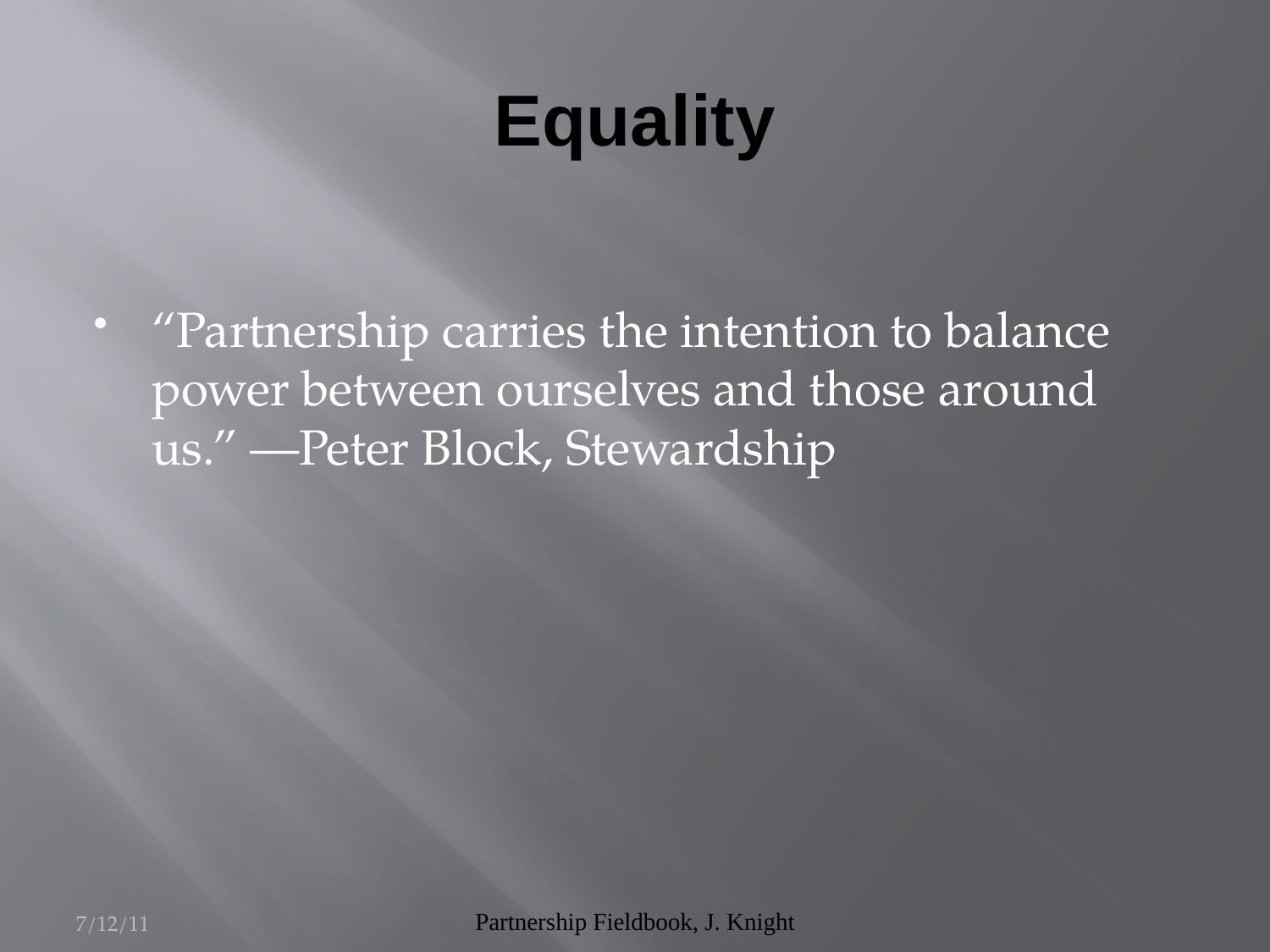

# Equality

“Partnership carries the intention to balance power between ourselves and those around us.” —Peter Block, Stewardship

7/12/11
Partnership Fieldbook, J. Knight